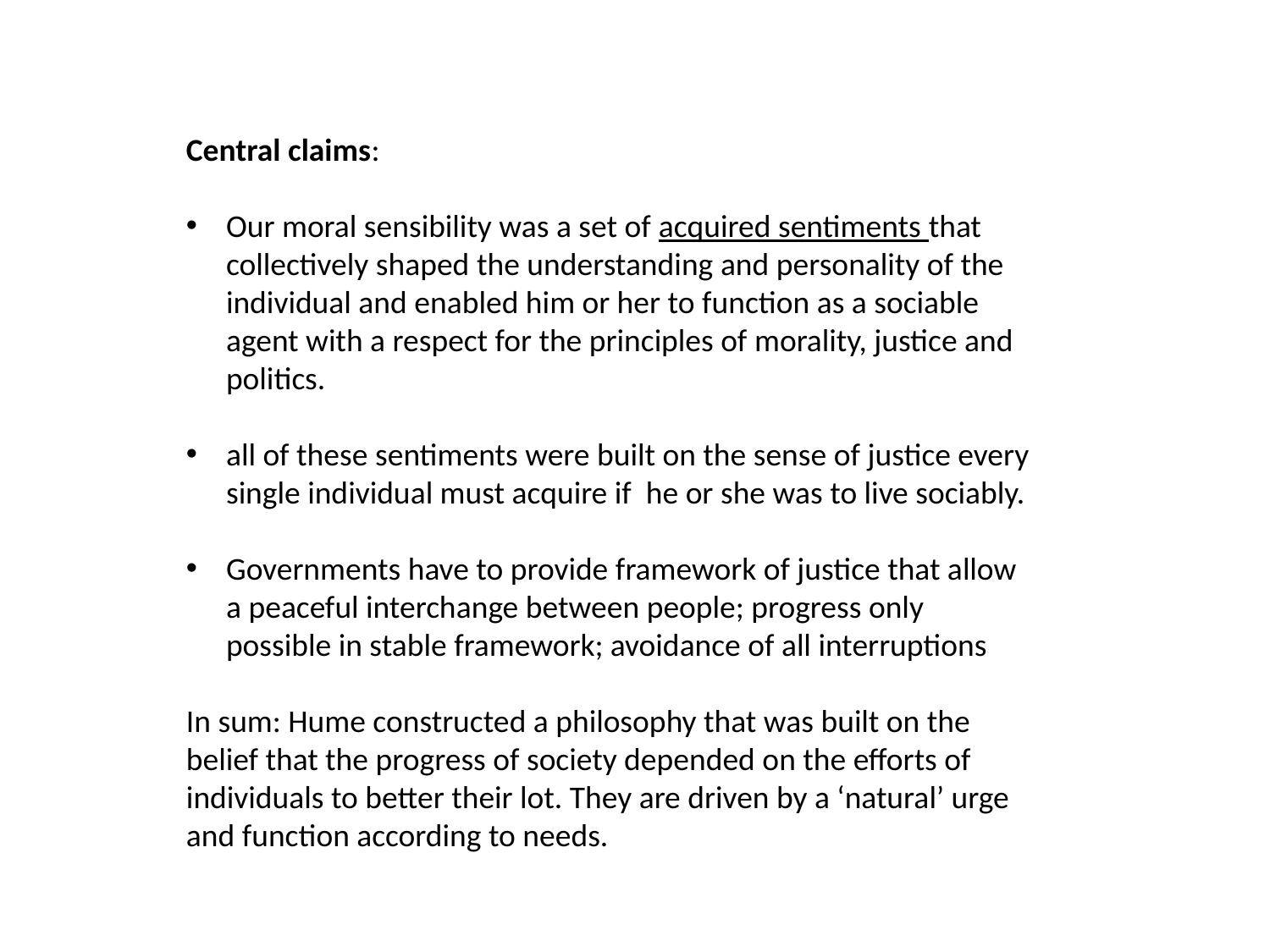

Central claims:

Our moral sensibility was a set of acquired sentiments that collectively shaped the understanding and personality of the individual and enabled him or her to function as a sociable agent with a respect for the principles of morality, justice and politics.

all of these sentiments were built on the sense of justice every single individual must acquire if  he or she was to live sociably.

Governments have to provide framework of justice that allow a peaceful interchange between people; progress only possible in stable framework; avoidance of all interruptions

In sum: Hume constructed a philosophy that was built on the belief that the progress of society depended on the efforts of individuals to better their lot. They are driven by a ‘natural’ urge and function according to needs.